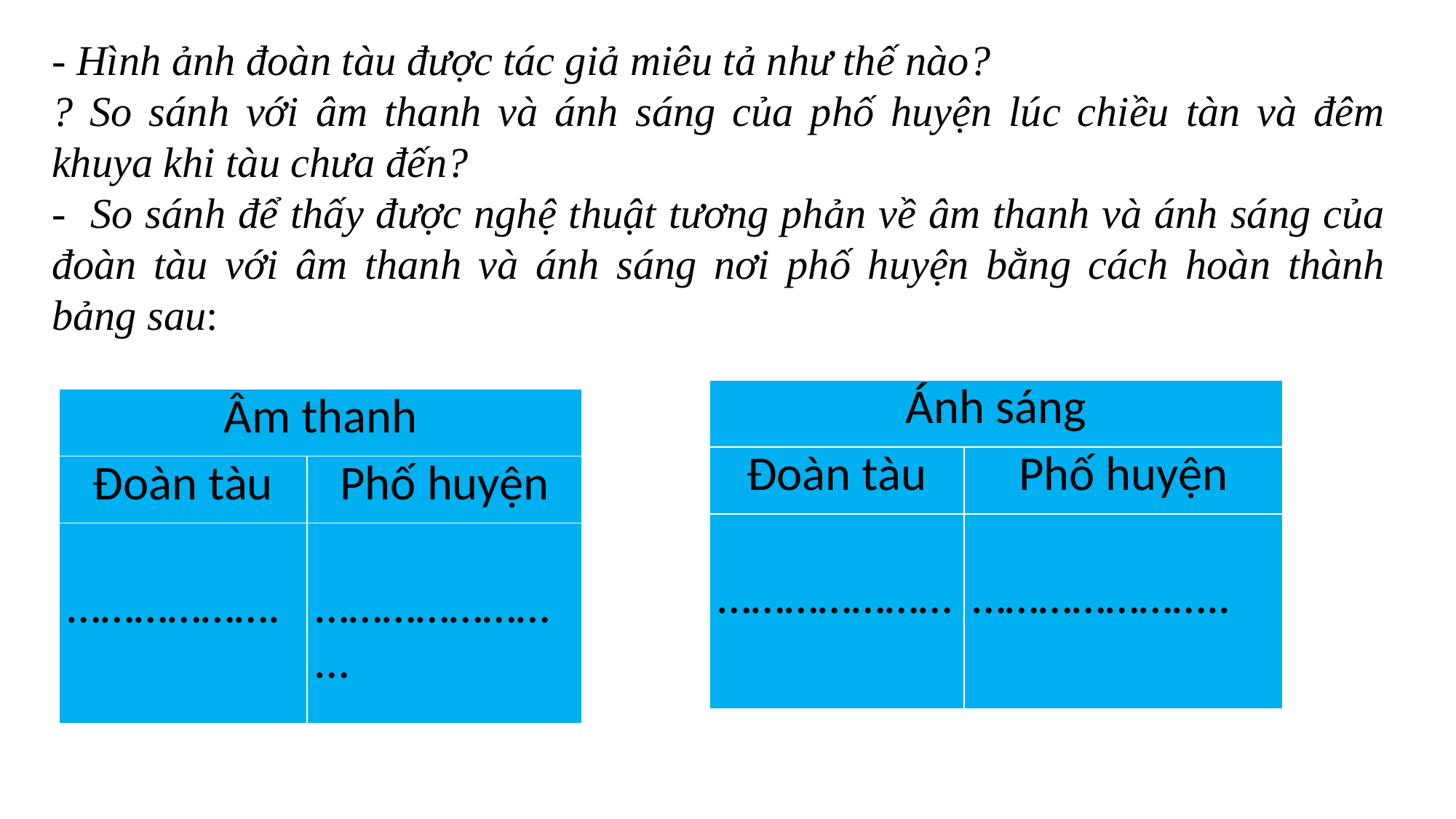

- Hình ảnh đoàn tàu được tác giả miêu tả như thế nào?
? So sánh với âm thanh và ánh sáng của phố huyện lúc chiều tàn và đêm khuya khi tàu chưa đến?
-  So sánh để thấy được nghệ thuật tương phản về âm thanh và ánh sáng của đoàn tàu với âm thanh và ánh sáng nơi phố huyện bằng cách hoàn thành bảng sau:
| Ánh sáng |  |
| --- | --- |
| Đoàn tàu | Phố huyện |
| ………………… | ………………….. |
| Âm thanh |  |
| --- | --- |
| Đoàn tàu | Phố huyện |
| ………………. | …………………… |
-